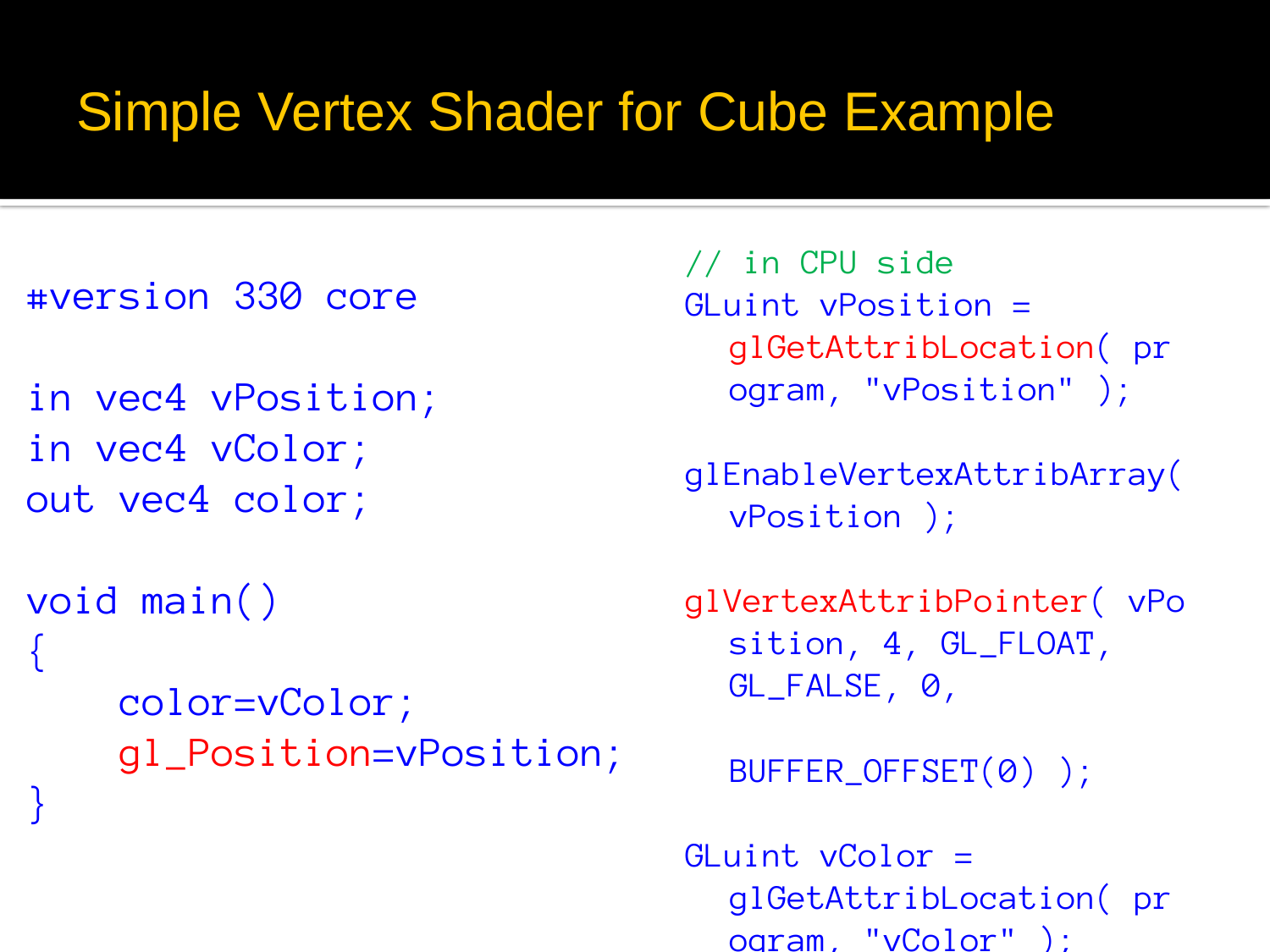

# Simple Vertex Shader for Cube Example
// in CPU side
GLuint vPosition = glGetAttribLocation( program, "vPosition" );

glEnableVertexAttribArray( vPosition );

glVertexAttribPointer( vPosition, 4, GL_FLOAT, GL_FALSE, 0,                        BUFFER_OFFSET(0) );

GLuint vColor = glGetAttribLocation( program, "vColor" );
glEnableVertexAttribArray( vColor );
glVertexAttribPointer( vColor, 4, GL_FLOAT, GL_FALSE, 0,
                       BUFFER_OFFSET(sizeof(points)) );
#version 330 core

in vec4 vPosition;
in vec4 vColor;
out vec4 color;

void main()
{
    color=vColor;
    gl_Position=vPosition;
}